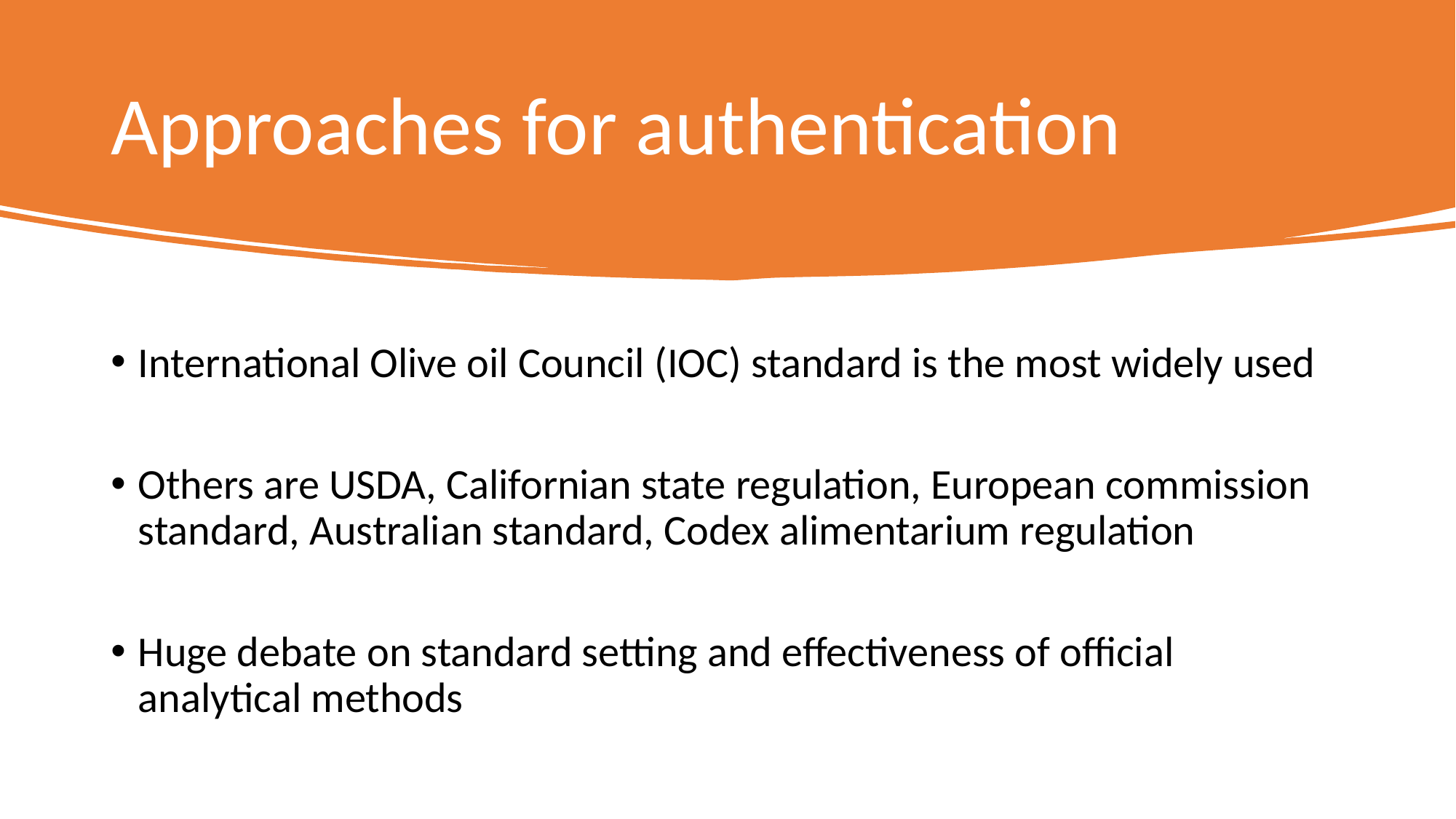

# Approaches for authentication

International Olive oil Council (IOC) standard is the most widely used

Others are USDA, Californian state regulation, European commission standard, Australian standard, Codex alimentarium regulation

Huge debate on standard setting and effectiveness of official analytical methods